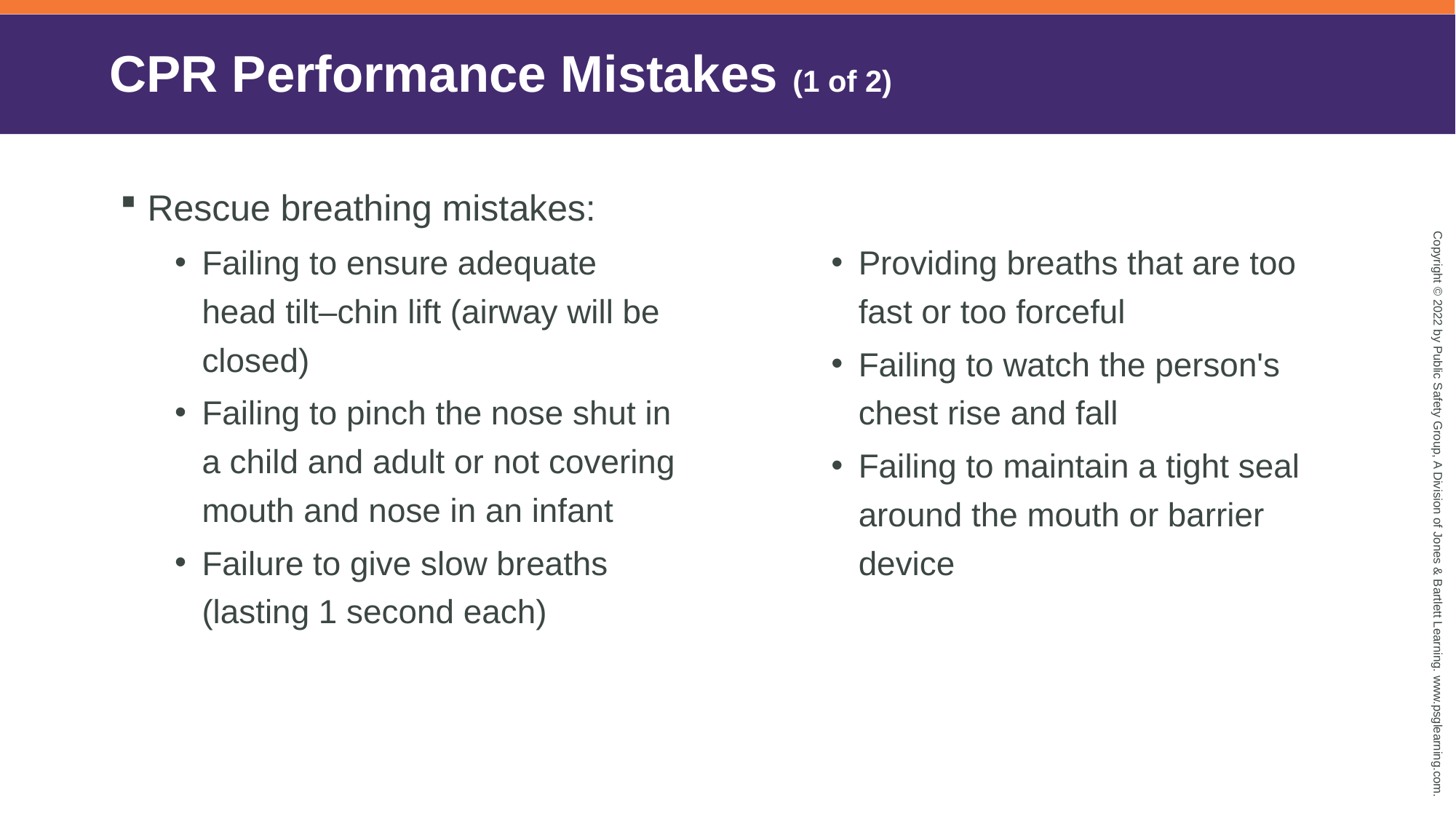

# CPR Performance Mistakes (1 of 2)
Rescue breathing mistakes:
Failing to ensure adequate head tilt–chin lift (airway will be closed)
Failing to pinch the nose shut in a child and adult or not covering mouth and nose in an infant
Failure to give slow breaths (lasting 1 second each)

Providing breaths that are too fast or too forceful
Failing to watch the person's chest rise and fall
Failing to maintain a tight seal around the mouth or barrier device